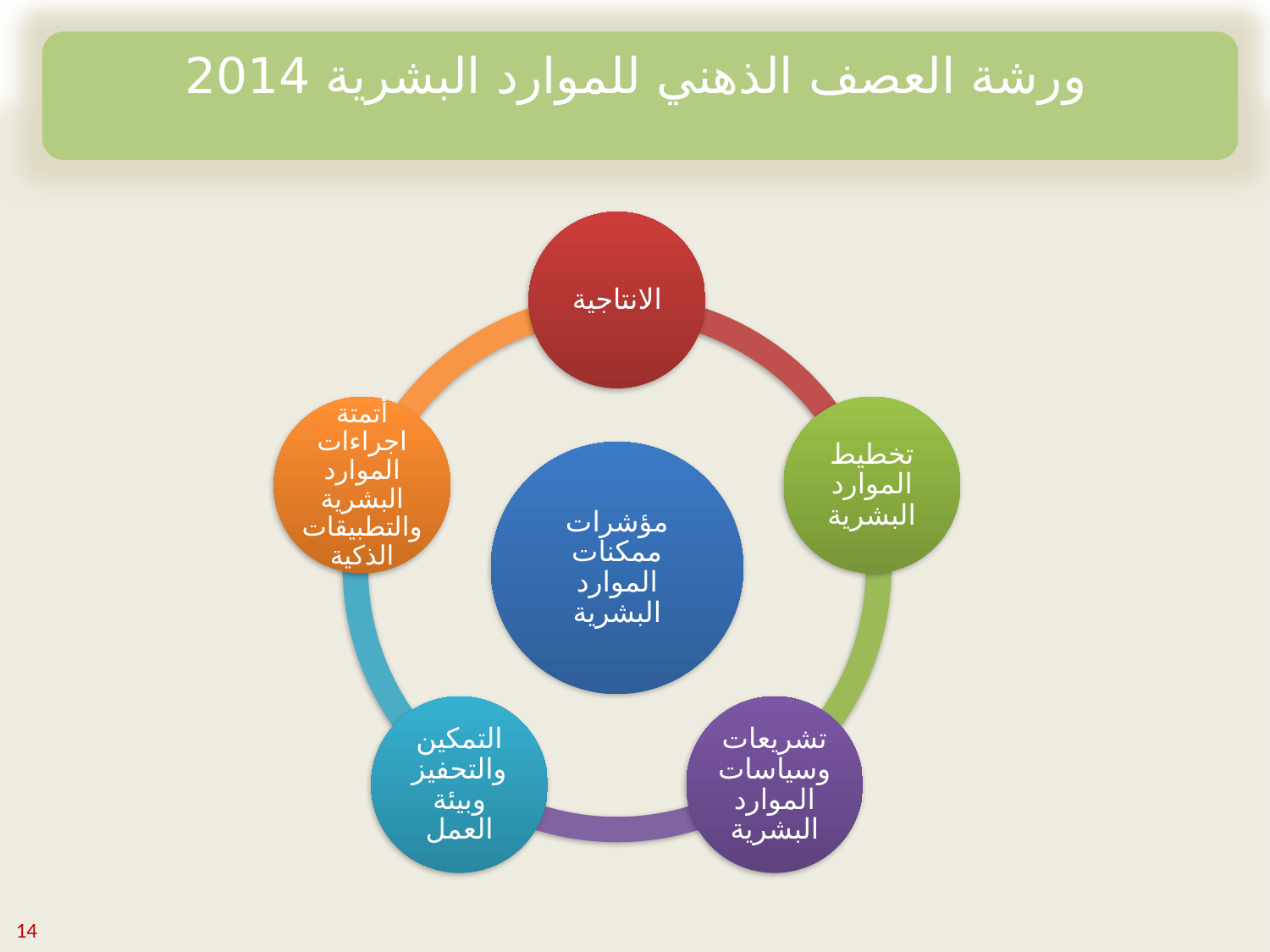

ورشة العصف الذهني للموارد البشرية 2014

مؤشرات ممكنات الموارد البشرية
الانتاجية
تخطيط الموارد البشرية
تشريعات وسياسات الموارد البشرية
التمكين والتحفيز وبيئة العمل
أتمتة اجراءات الموارد البشرية والتطبيقات الذكية
14